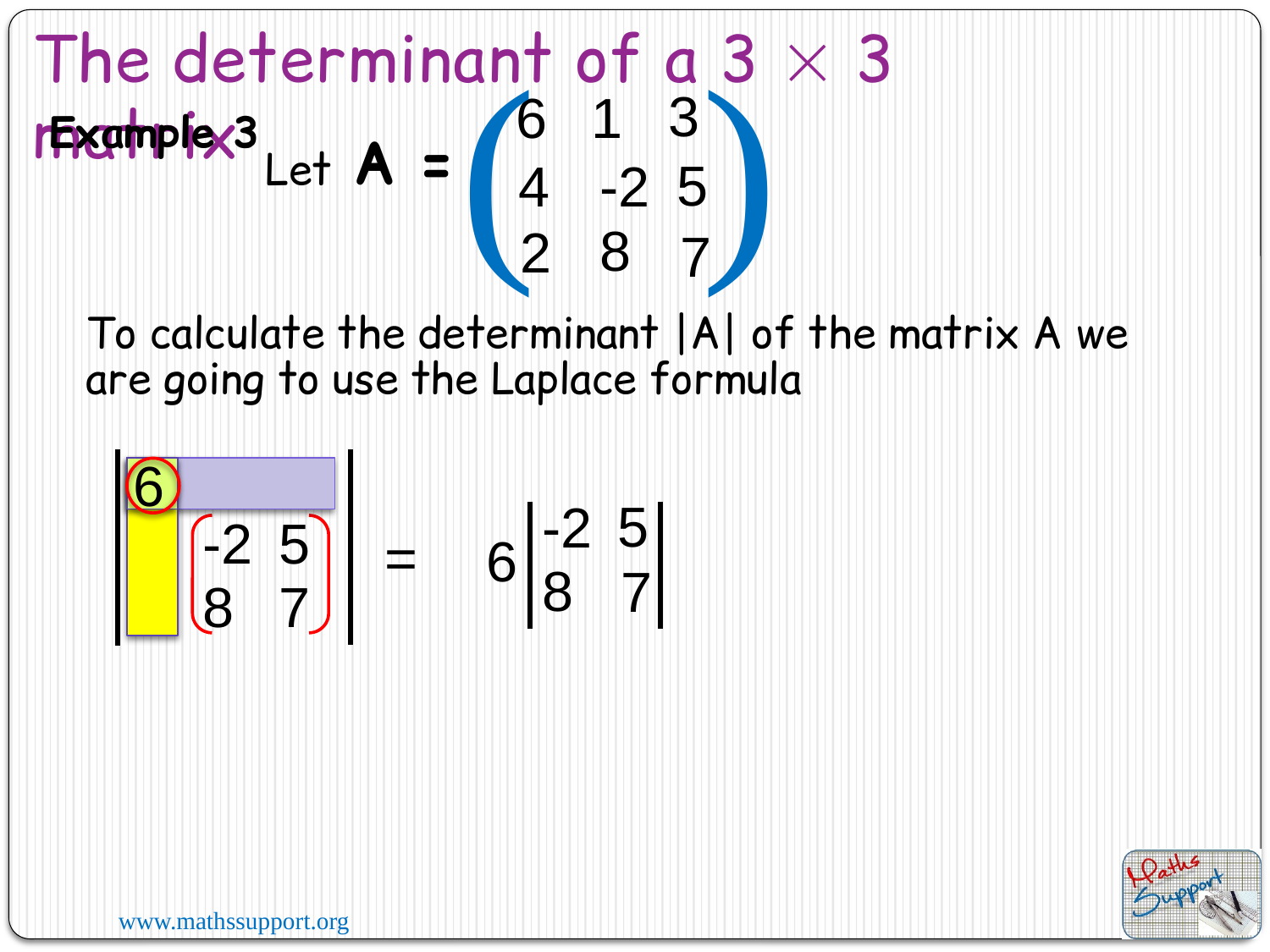

The determinant of a 3 × 3 matrix
(
)
3
6
1
Example 3
A =
     Let
5
4
-2
8
2
7
To calculate the determinant |A| of the matrix A we are going to use the Laplace formula
6
1
3

5
-2
4
-2
5

=
6
8
7
2
8
7